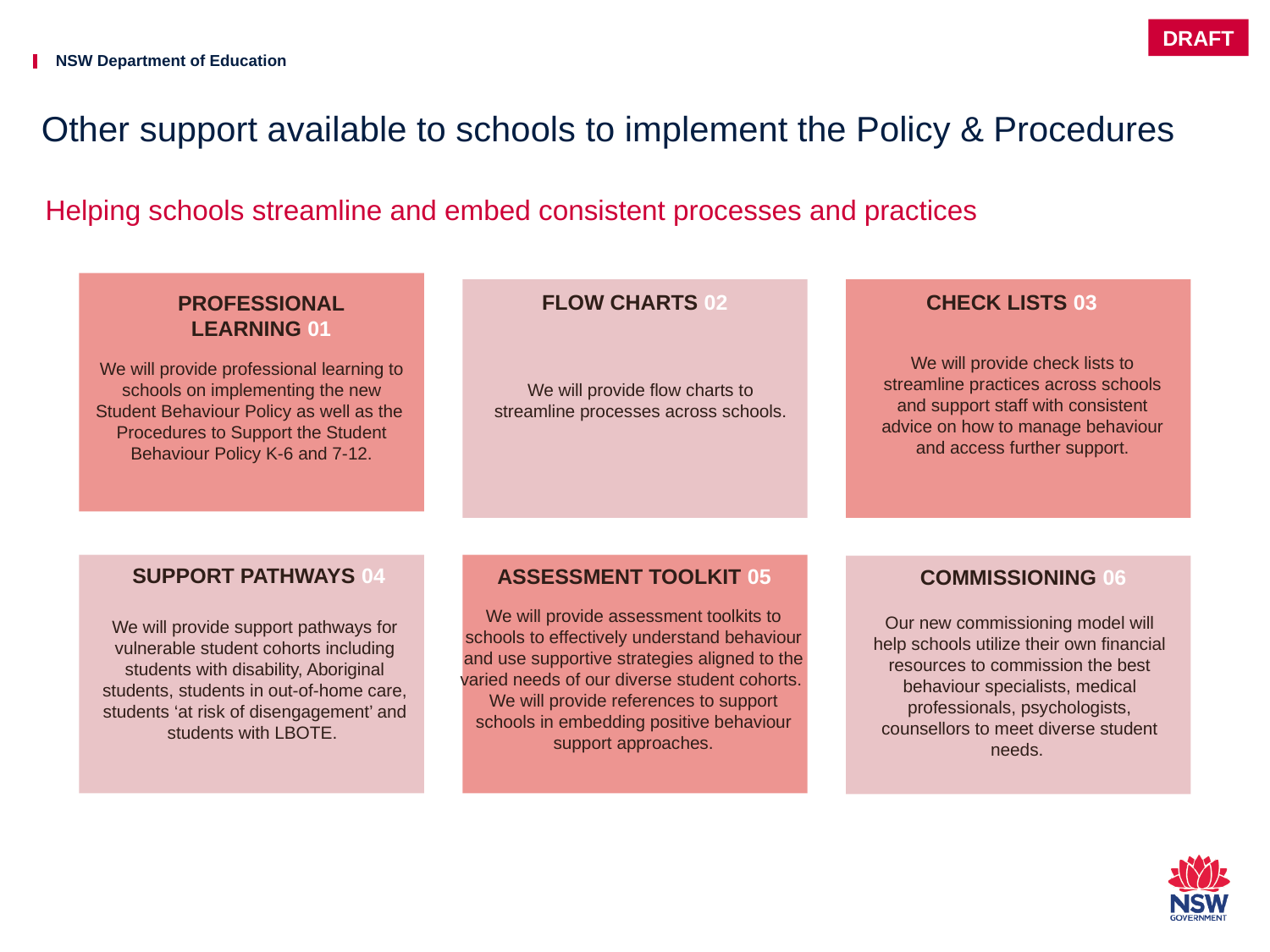

DRAFT
# Other support available to schools to implement the Policy & Procedures
Helping schools streamline and embed consistent processes and practices

FLOW CHARTS 02
CHECK LISTS 03
PROFESSIONAL LEARNING 01
We will provide check lists to streamline practices across schools and support staff with consistent advice on how to manage behaviour and access further support.
We will provide professional learning to schools on implementing the new Student Behaviour Policy as well as the  Procedures to Support the Student Behaviour Policy K-6 and 7-12.
We will provide flow charts to streamline processes across schools.

SUPPORT PATHWAYS 04

ASSESSMENT TOOLKIT 05
COMMISSIONING 06
We will provide assessment toolkits to schools to effectively understand behaviour and use supportive strategies aligned to the varied needs of our diverse student cohorts.
We will provide references to support schools in embedding positive behaviour support approaches.
Our new commissioning model will help schools utilize their own financial resources to commission the best behaviour specialists, medical professionals, psychologists, counsellors to meet diverse student needs.
We will provide support pathways for vulnerable student cohorts including students with disability, Aboriginal students, students in out-of-home care, students ‘at risk of disengagement’ and students with LBOTE.